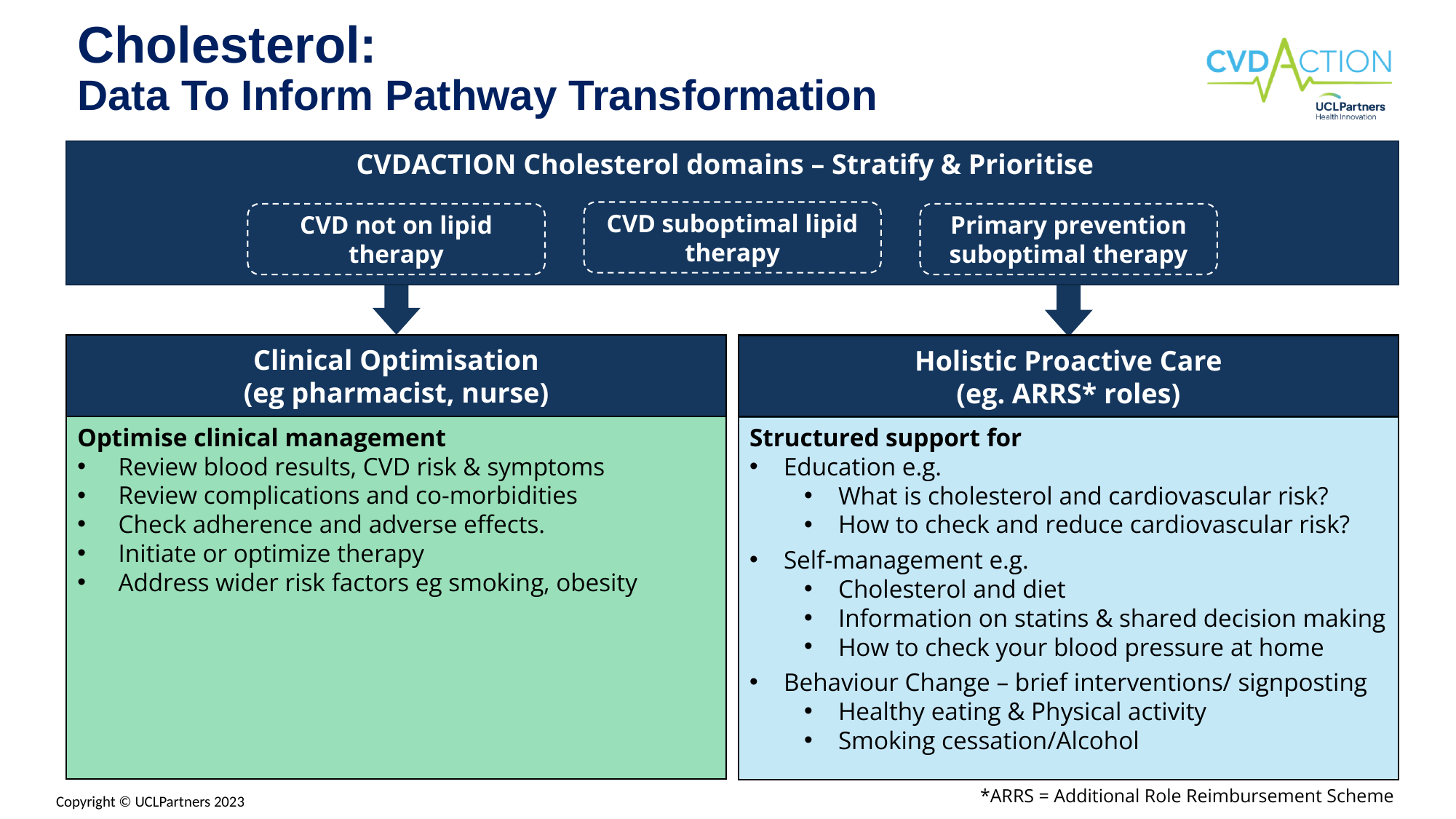

Cholesterol:
Data To Inform Pathway Transformation
CVDACTION Cholesterol domains – Stratify & Prioritise

CVD suboptimal lipid therapy
CVD not on lipid therapy
Primary prevention suboptimal therapy

Clinical Optimisation
(eg pharmacist, nurse)
Holistic Proactive Care
(eg. ARRS* roles)
Optimise clinical management
Review blood results, CVD risk & symptoms
Review complications and co-morbidities
Check adherence and adverse effects.
Initiate or optimize therapy
Address wider risk factors eg smoking, obesity

Structured support for
Education e.g.
What is cholesterol and cardiovascular risk?
How to check and reduce cardiovascular risk?
Self-management e.g.
Cholesterol and diet
Information on statins & shared decision making
How to check your blood pressure at home
Behaviour Change – brief interventions/ signposting
Healthy eating & Physical activity
Smoking cessation/Alcohol

*ARRS = Additional Role Reimbursement Scheme